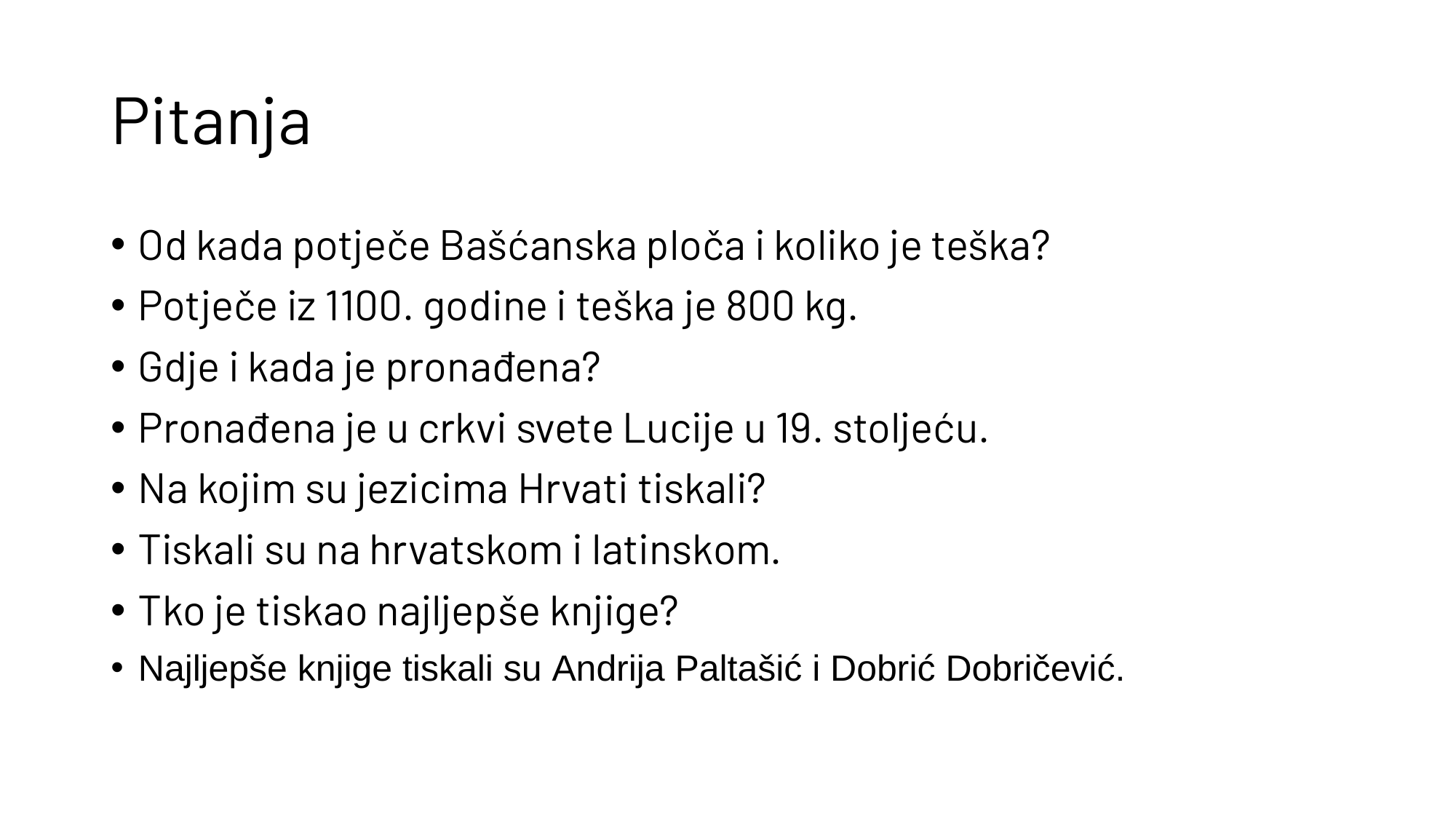

# Pitanja
Od kada potječe Bašćanska ploča i koliko je teška?
Potječe iz 1100. godine i teška je 800 kg.
Gdje i kada je pronađena?
Pronađena je u crkvi svete Lucije u 19. stoljeću.
Na kojim su jezicima Hrvati tiskali?
Tiskali su na hrvatskom i latinskom.
Tko je tiskao najljepše knjige?
Najljepše knjige tiskali su Andrija Paltašić i Dobrić Dobričević.